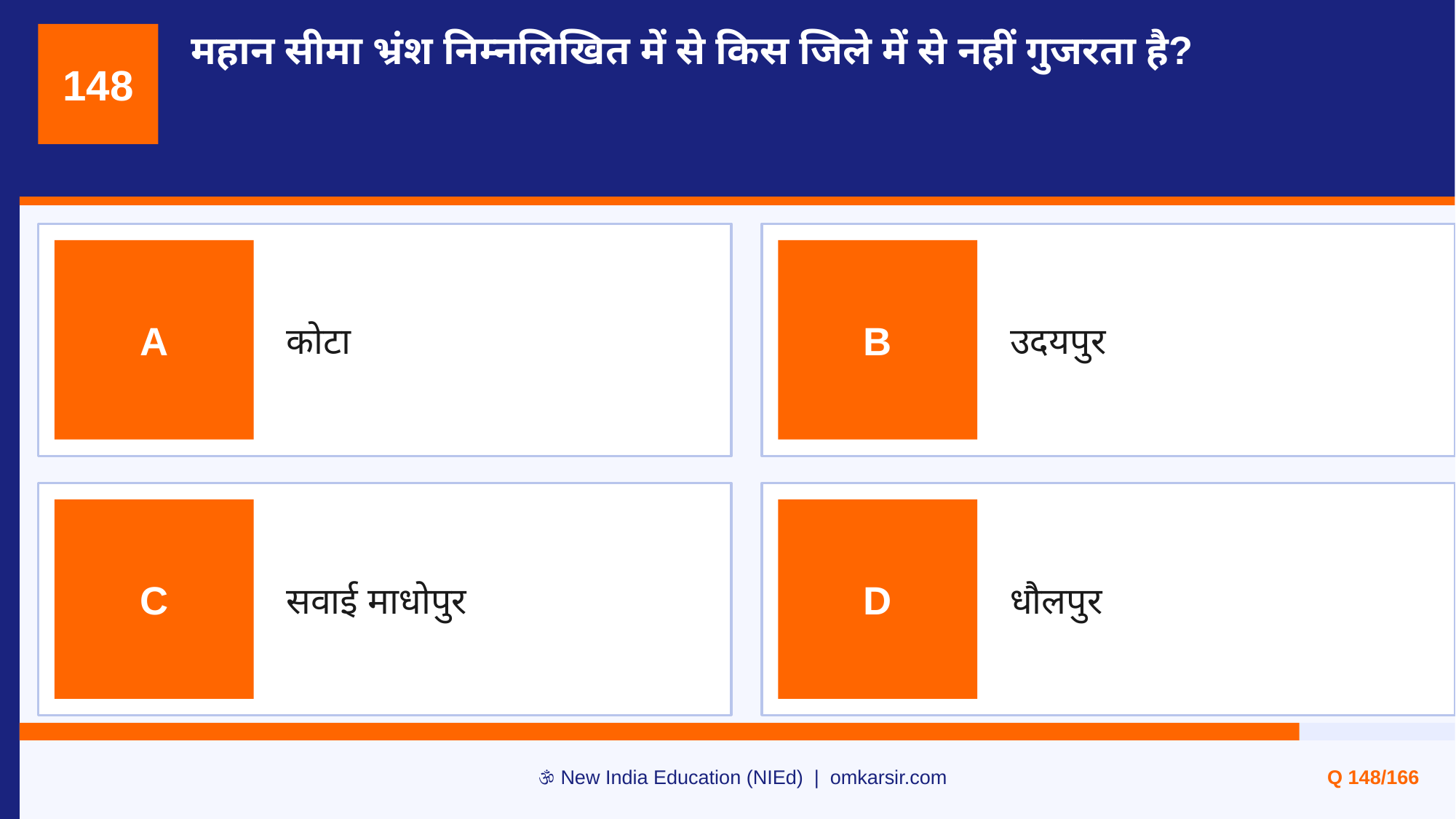

महान सीमा भ्रंश निम्नलिखित में से किस जिले में से नहीं गुजरता है?
148

कोटा
उदयपुर
A
B

सवाई माधोपुर
धौलपुर
C
D

🕉️ New India Education (NIEd)  |  omkarsir.com
Q 148/166